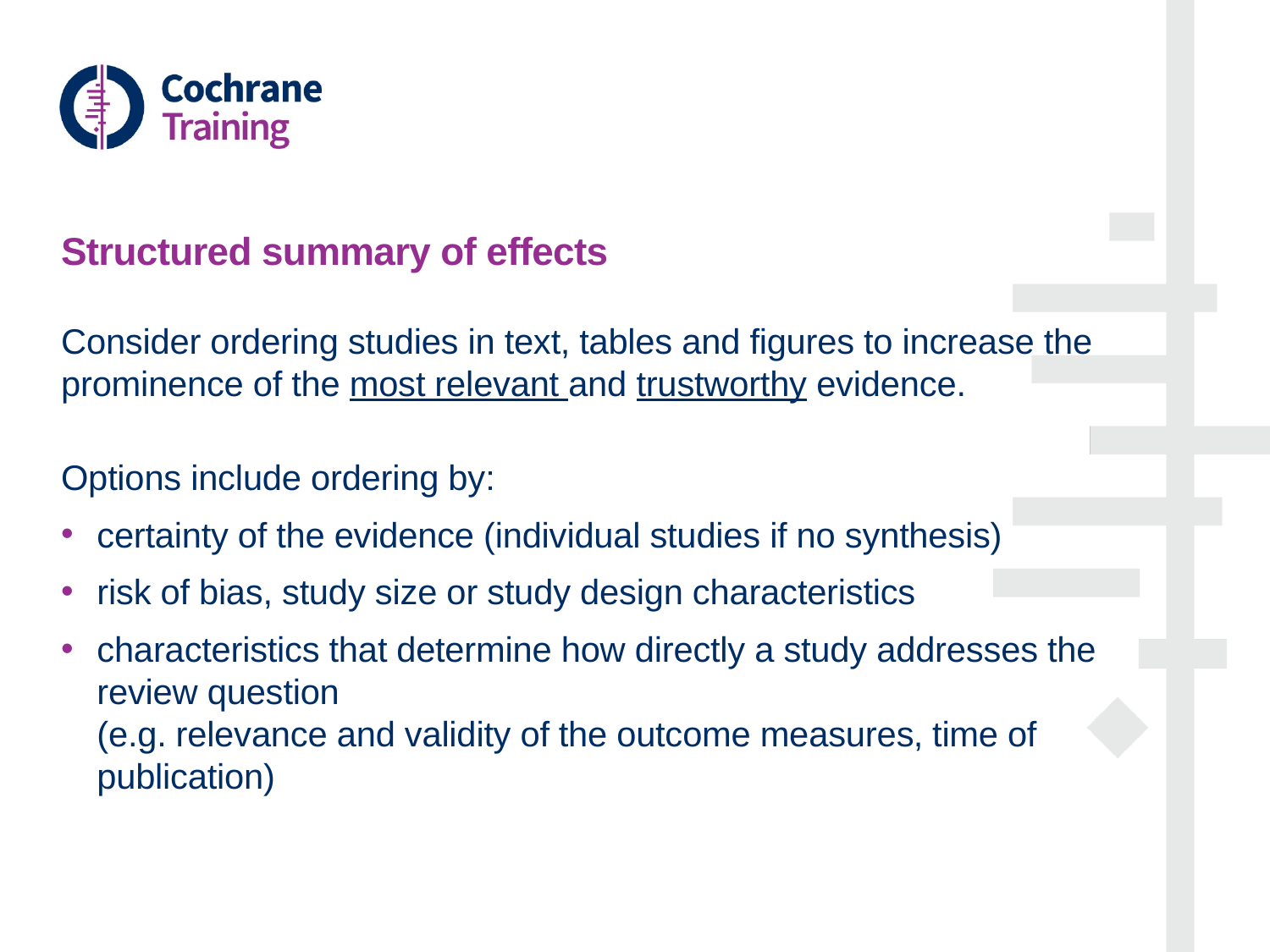

# Structured summary of effects
Consider ordering studies in text, tables and figures to increase the prominence of the most relevant and trustworthy evidence.

Options include ordering by:
certainty of the evidence (individual studies if no synthesis)
risk of bias, study size or study design characteristics
characteristics that determine how directly a study addresses the review question
(e.g. relevance and validity of the outcome measures, time of publication)